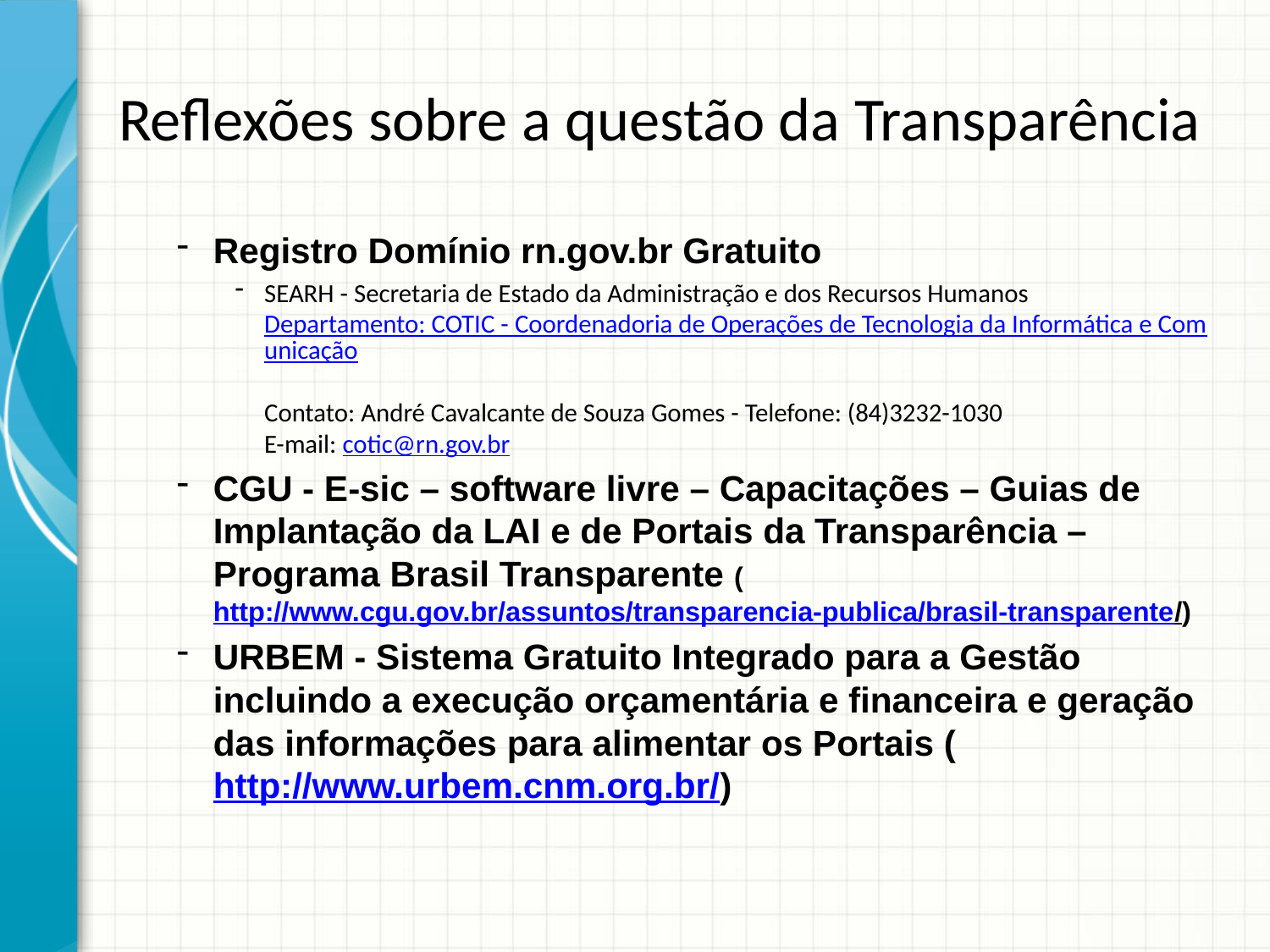

# Reflexões sobre a questão da Transparência
Registro Domínio rn.gov.br Gratuito
SEARH - Secretaria de Estado da Administração e dos Recursos Humanos
Departamento: COTIC - Coordenadoria de Operações de Tecnologia da Informática e Comunicação
Contato: André Cavalcante de Souza Gomes - Telefone: (84)3232-1030
E-mail: cotic@rn.gov.br
CGU - E-sic – software livre – Capacitações – Guias de Implantação da LAI e de Portais da Transparência – Programa Brasil Transparente (http://www.cgu.gov.br/assuntos/transparencia-publica/brasil-transparente/)
URBEM - Sistema Gratuito Integrado para a Gestão incluindo a execução orçamentária e financeira e geração das informações para alimentar os Portais (http://www.urbem.cnm.org.br/)